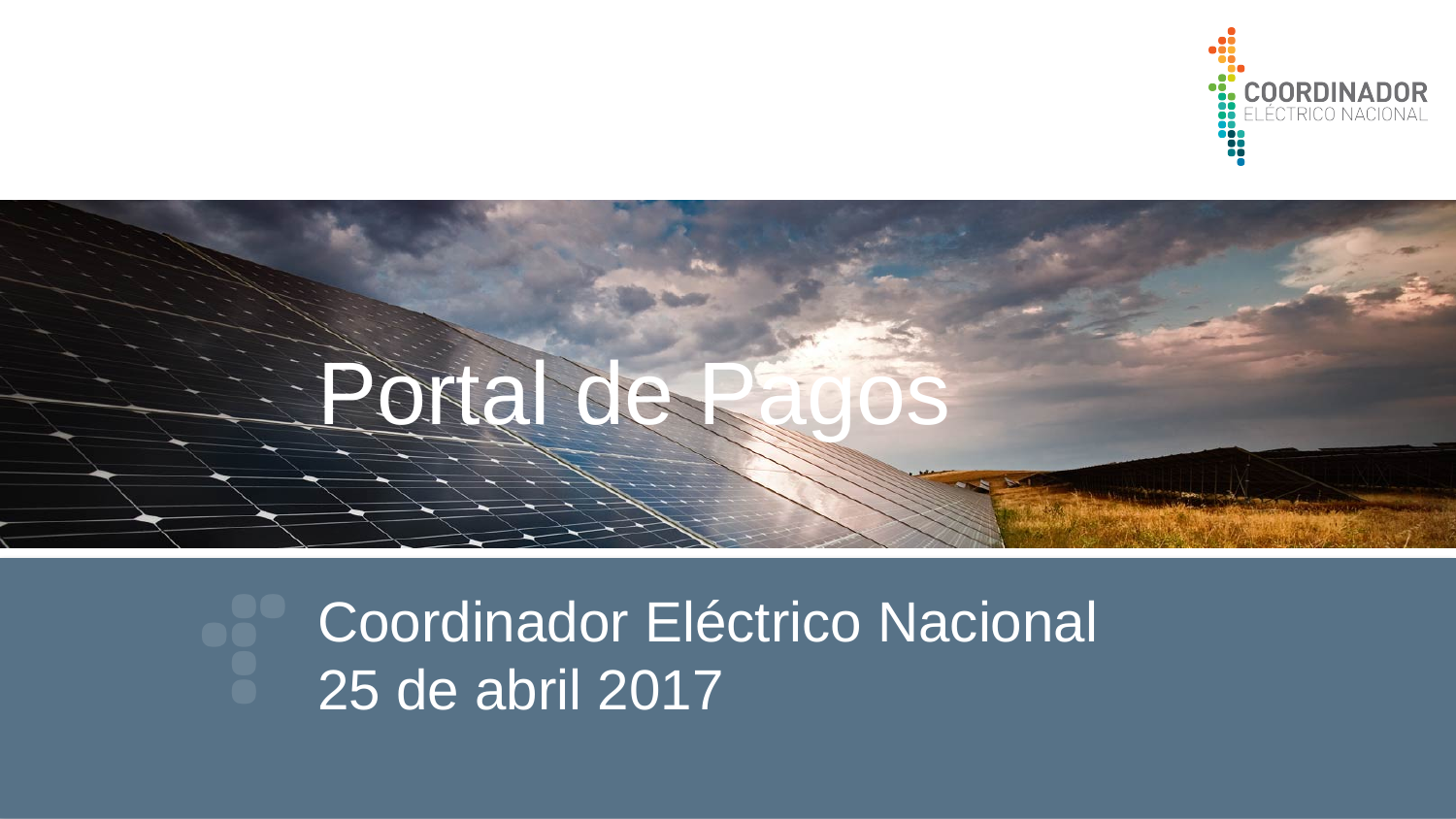

# Portal de Pagos
Coordinador Eléctrico Nacional
25 de abril 2017